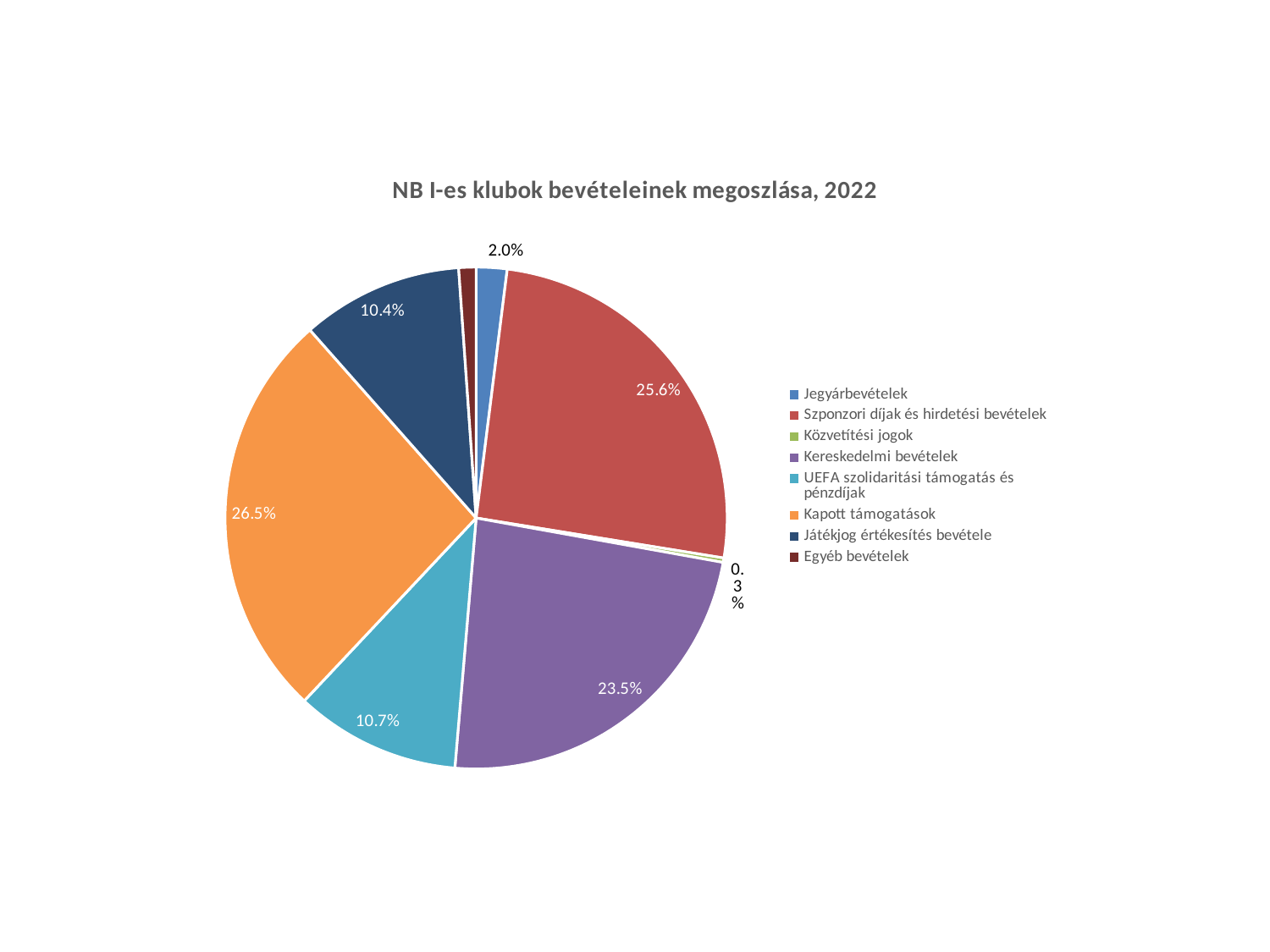

### Chart: NB I-es klubok bevételeinek megoszlása, 2022

| Category |  |
|---|---|
| Jegyárbevételek | 0.019822081246038563 |
| Szponzori díjak és hirdetési bevételek | 0.2556824689761236 |
| Közvetítési jogok | 0.002820562628495314 |
| Kereskedelmi bevételek | 0.23516138528807082 |
| UEFA szolidaritási támogatás és pénzdíjak | 0.10654570009233967 |
| Kapott támogatások | 0.2648180433964267 |
| Játékjog értékesítés bevétele | 0.10403016804532687 |
| Egyéb bevételek | 0.011119590327178429 |